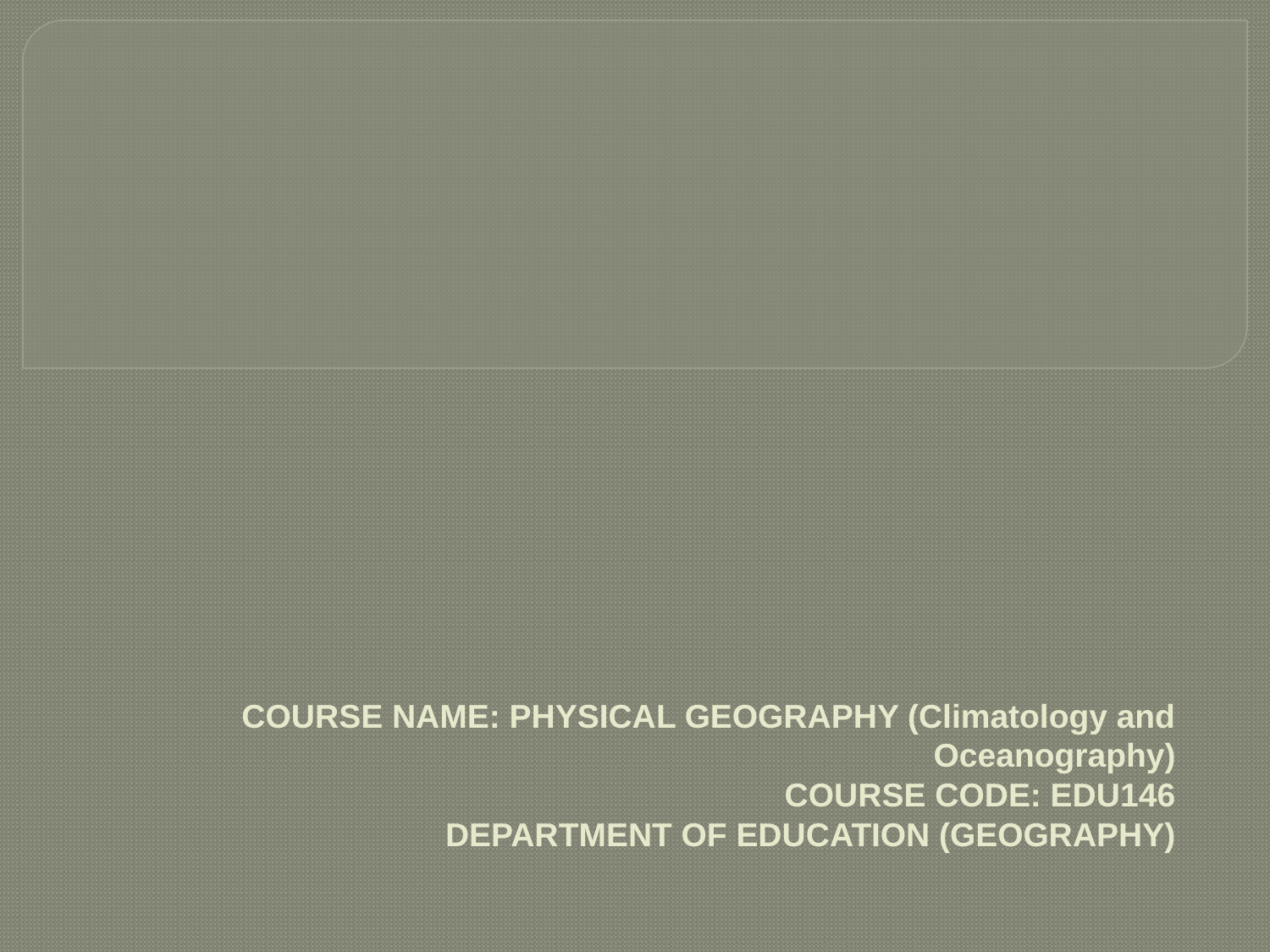

# COURSE NAME: PHYSICAL GEOGRAPHY (Climatology and Oceanography) COURSE CODE: EDU146 DEPARTMENT OF EDUCATION (GEOGRAPHY)